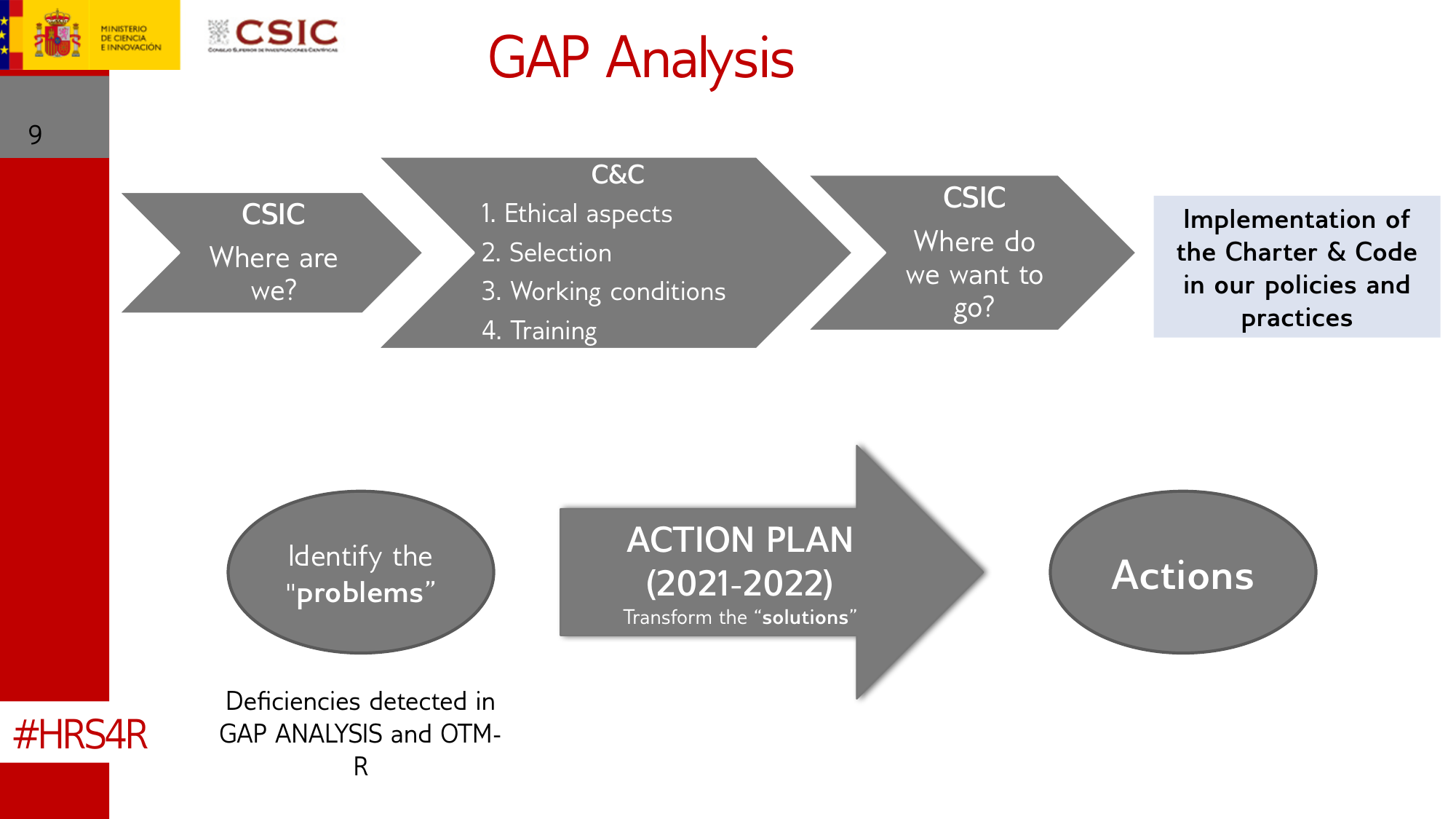

GAP Analysis
CSIC
Where are we?
C&C
1. Ethical aspects
2. Selection
3. Working conditions
4. Training
CSIC
Where do we want to go?
9
Implementation of the Charter & Code in our policies and practices

ACTION PLAN
(2021-2022)
Transform the “solutions”
Identify the "problems”
Actions
Deficiencies detected in GAP ANALYSIS and OTM-R
#HRS4R